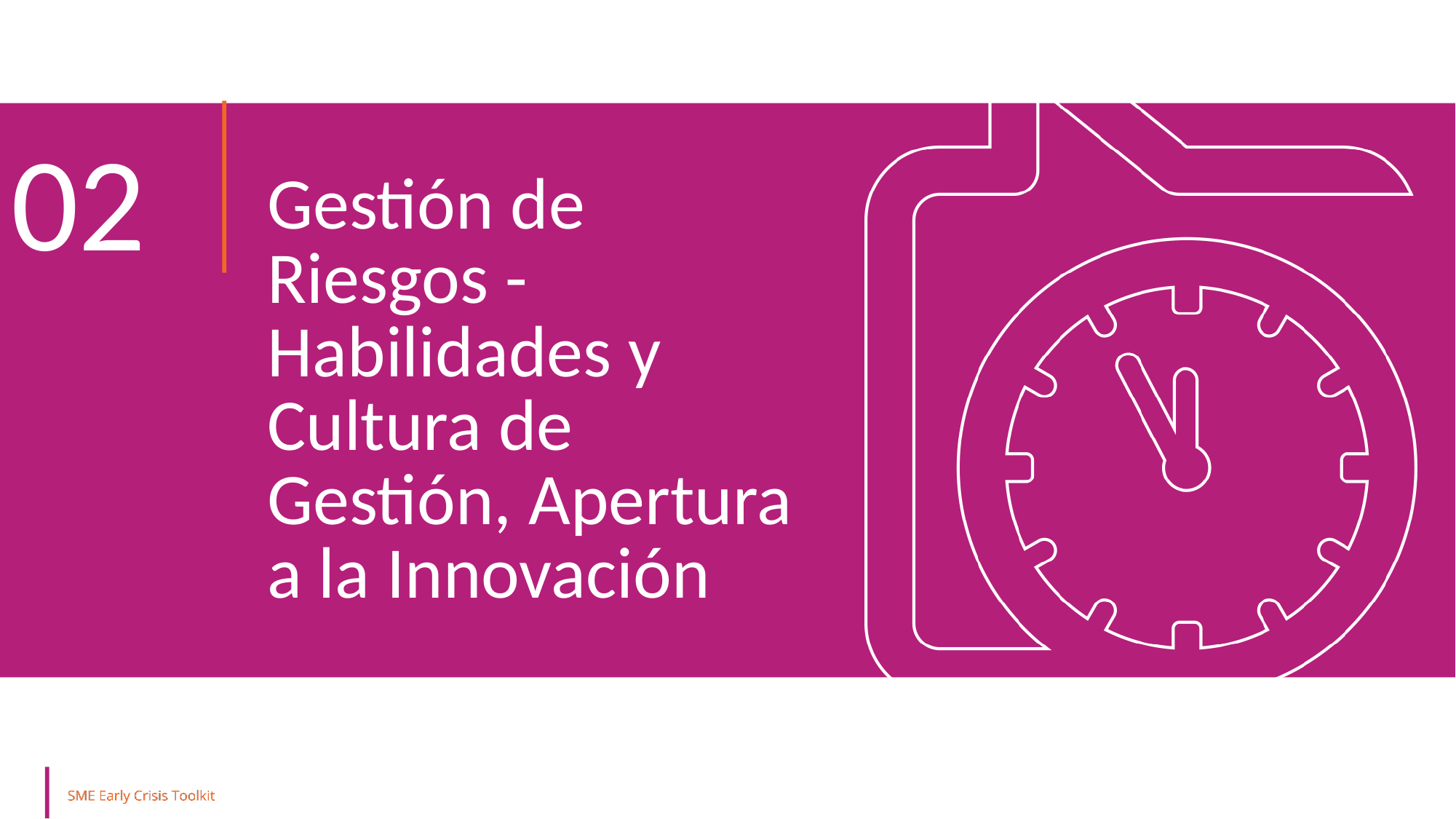

02
Gestión de Riesgos - Habilidades y Cultura de Gestión, Apertura a la Innovación